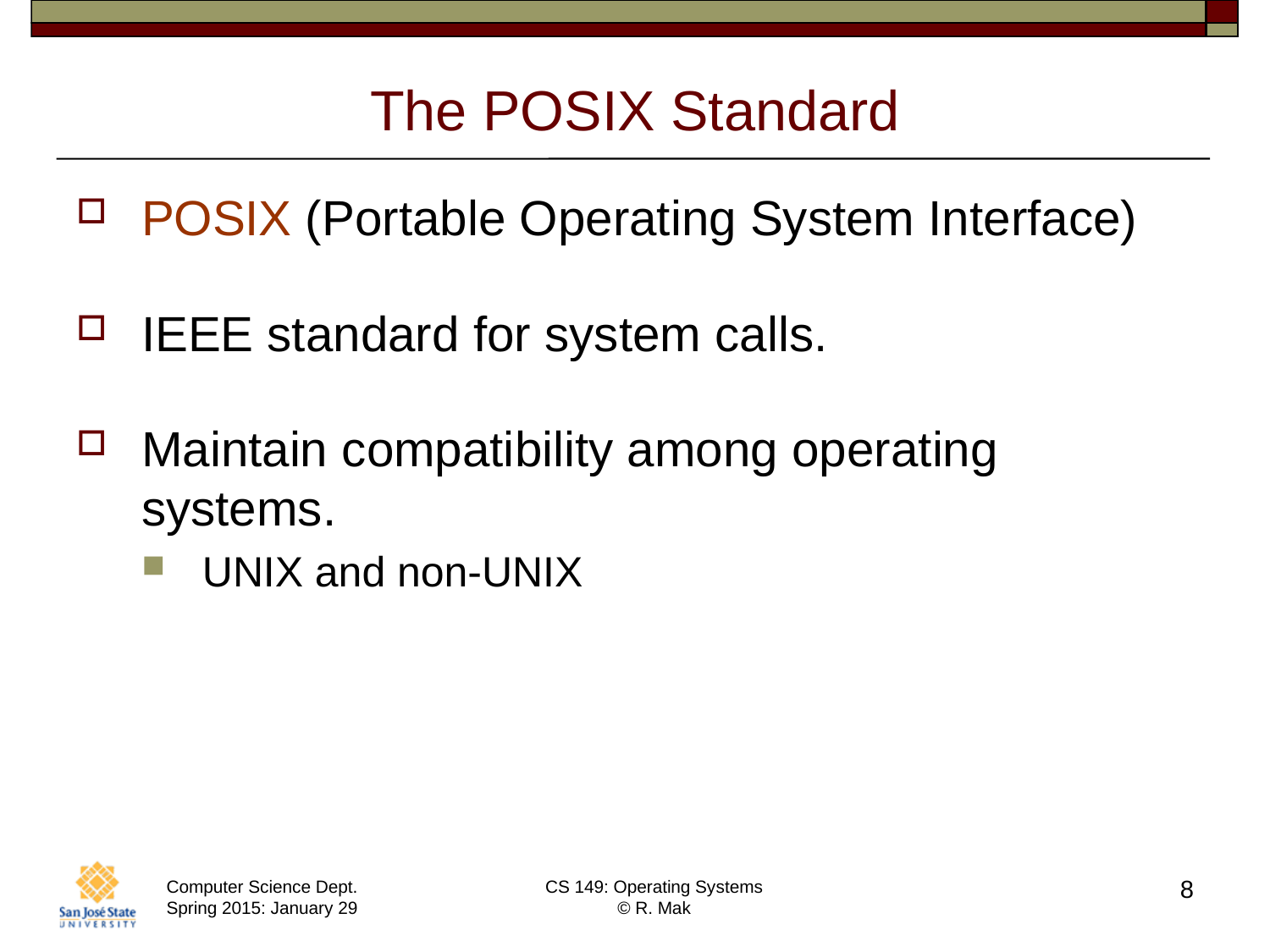

# The POSIX Standard
POSIX (Portable Operating System Interface)

IEEE standard for system calls.

Maintain compatibility among operating systems.
UNIX and non-UNIX
8